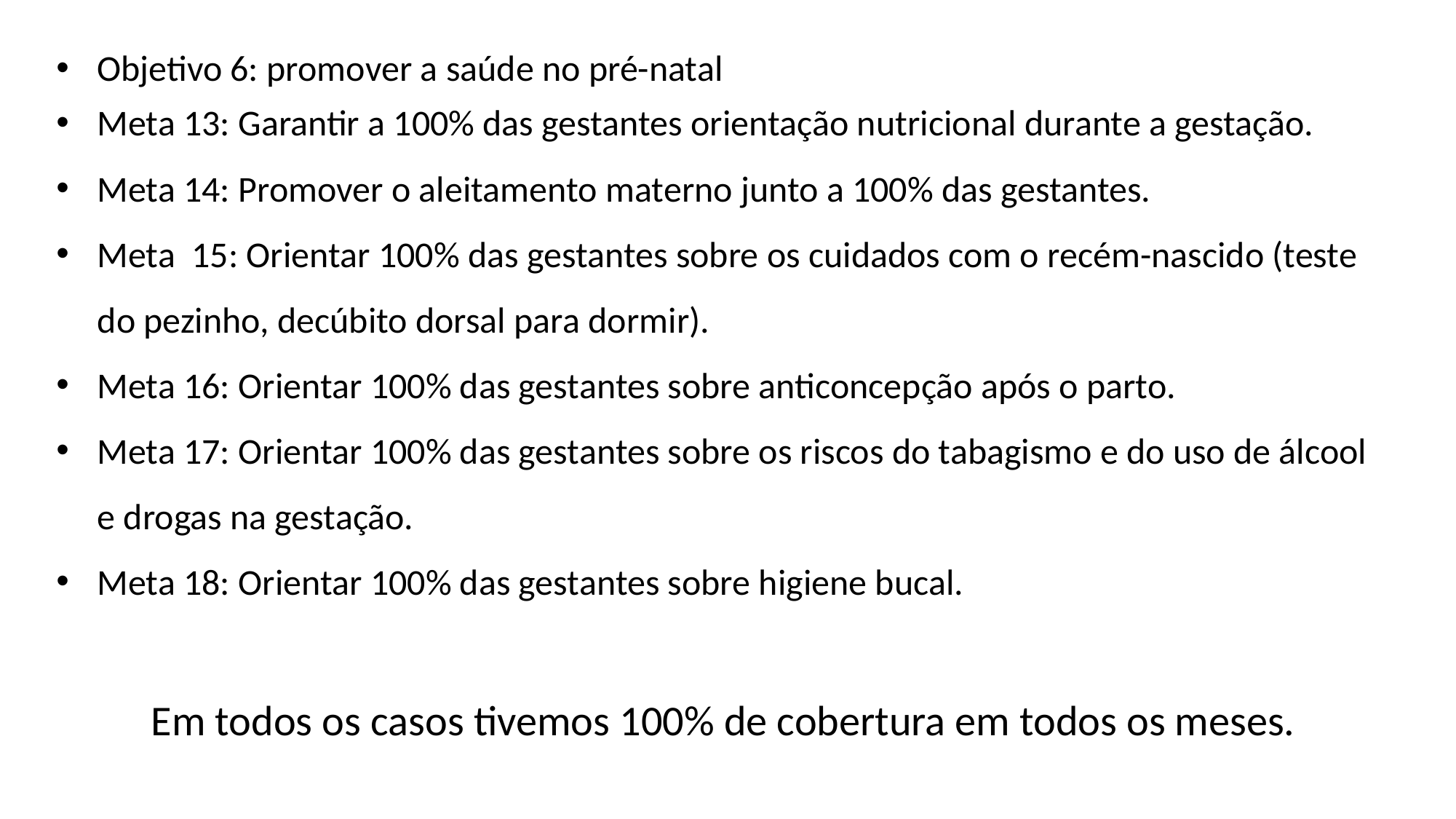

Objetivo 6: promover a saúde no pré-natal
Meta 13: Garantir a 100% das gestantes orientação nutricional durante a gestação.
Meta 14: Promover o aleitamento materno junto a 100% das gestantes.
Meta  15: Orientar 100% das gestantes sobre os cuidados com o recém-nascido (teste do pezinho, decúbito dorsal para dormir).
Meta 16: Orientar 100% das gestantes sobre anticoncepção após o parto.
Meta 17: Orientar 100% das gestantes sobre os riscos do tabagismo e do uso de álcool e drogas na gestação.
Meta 18: Orientar 100% das gestantes sobre higiene bucal.

Em todos os casos tivemos 100% de cobertura em todos os meses.